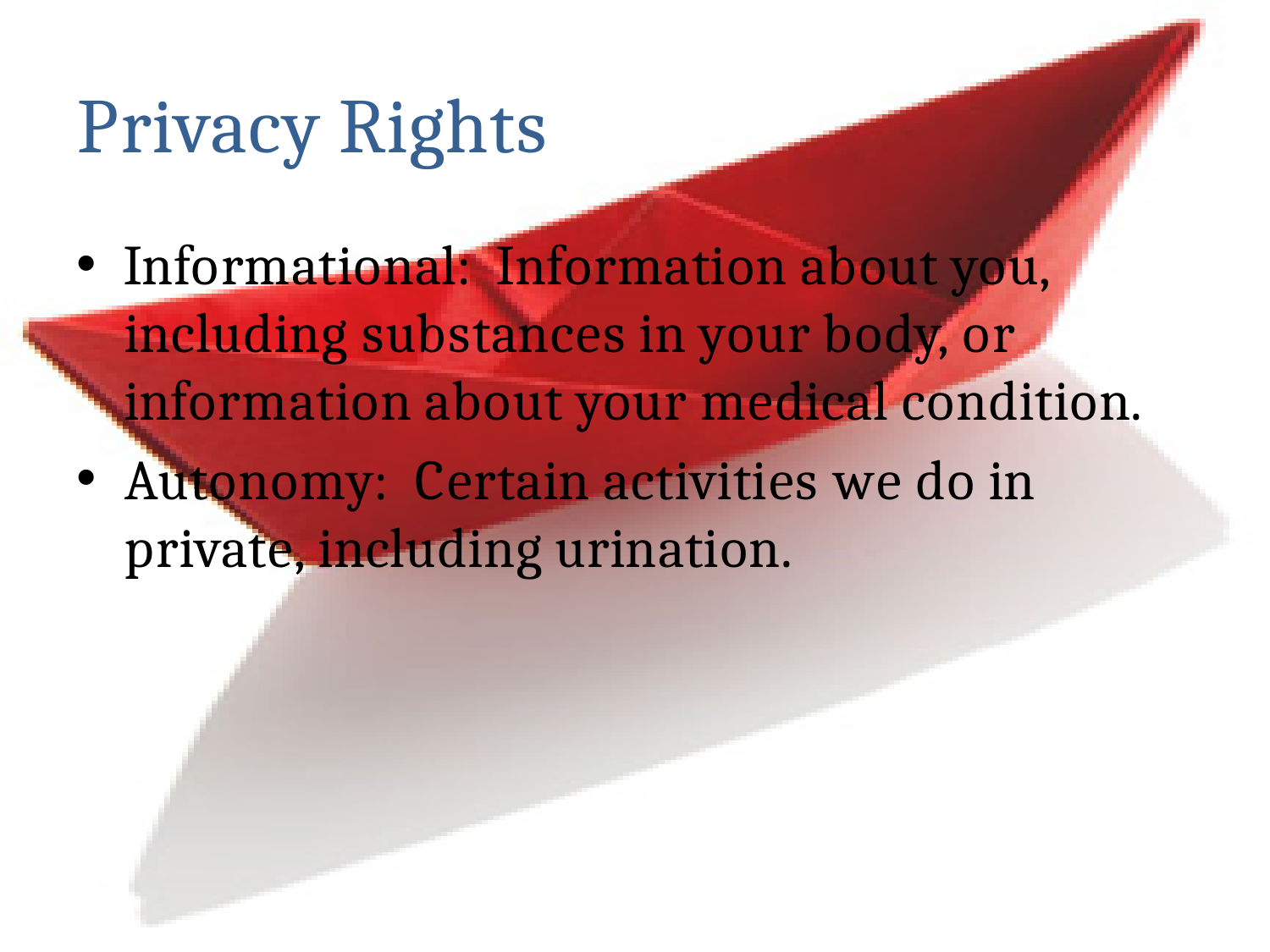

# Privacy Rights
Informational:  Information about you, including substances in your body, or information about your medical condition.
Autonomy:  Certain activities we do in private, including urination.